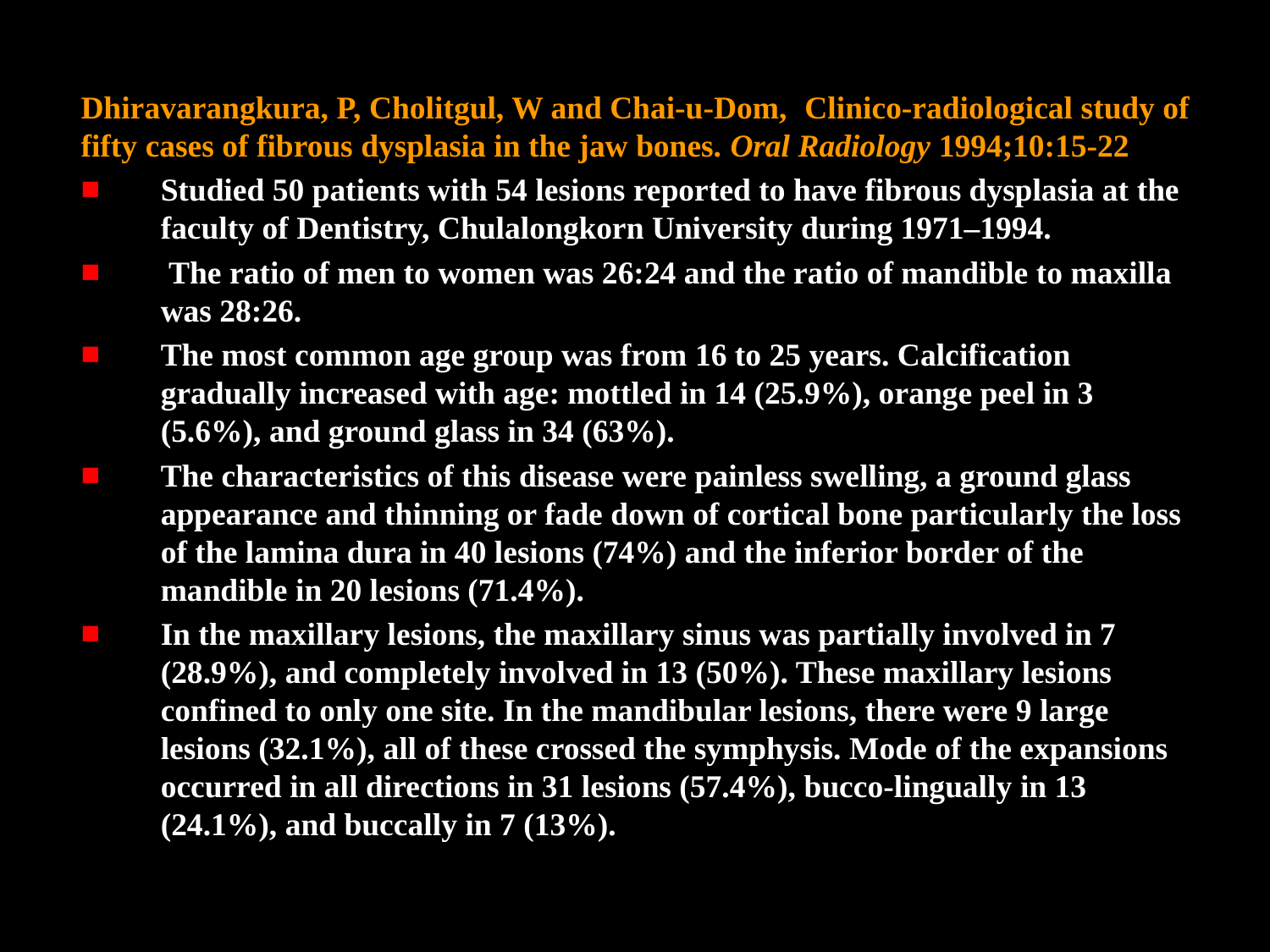

Dhiravarangkura, P, Cholitgul, W and Chai-u-Dom,   Clinico-radiological study of fifty cases of fibrous dysplasia in the jaw bones. Oral Radiology 1994;10:15-22
Studied 50 patients with 54 lesions reported to have fibrous dysplasia at the faculty of Dentistry, Chulalongkorn University during 1971–1994.
 The ratio of men to women was 26:24 and the ratio of mandible to maxilla was 28:26.
The most common age group was from 16 to 25 years. Calcification gradually increased with age: mottled in 14 (25.9%), orange peel in 3 (5.6%), and ground glass in 34 (63%).
The characteristics of this disease were painless swelling, a ground glass appearance and thinning or fade down of cortical bone particularly the loss of the lamina dura in 40 lesions (74%) and the inferior border of the mandible in 20 lesions (71.4%).
In the maxillary lesions, the maxillary sinus was partially involved in 7 (28.9%), and completely involved in 13 (50%). These maxillary lesions confined to only one site. In the mandibular lesions, there were 9 large lesions (32.1%), all of these crossed the symphysis. Mode of the expansions occurred in all directions in 31 lesions (57.4%), bucco-lingually in 13 (24.1%), and buccally in 7 (13%).